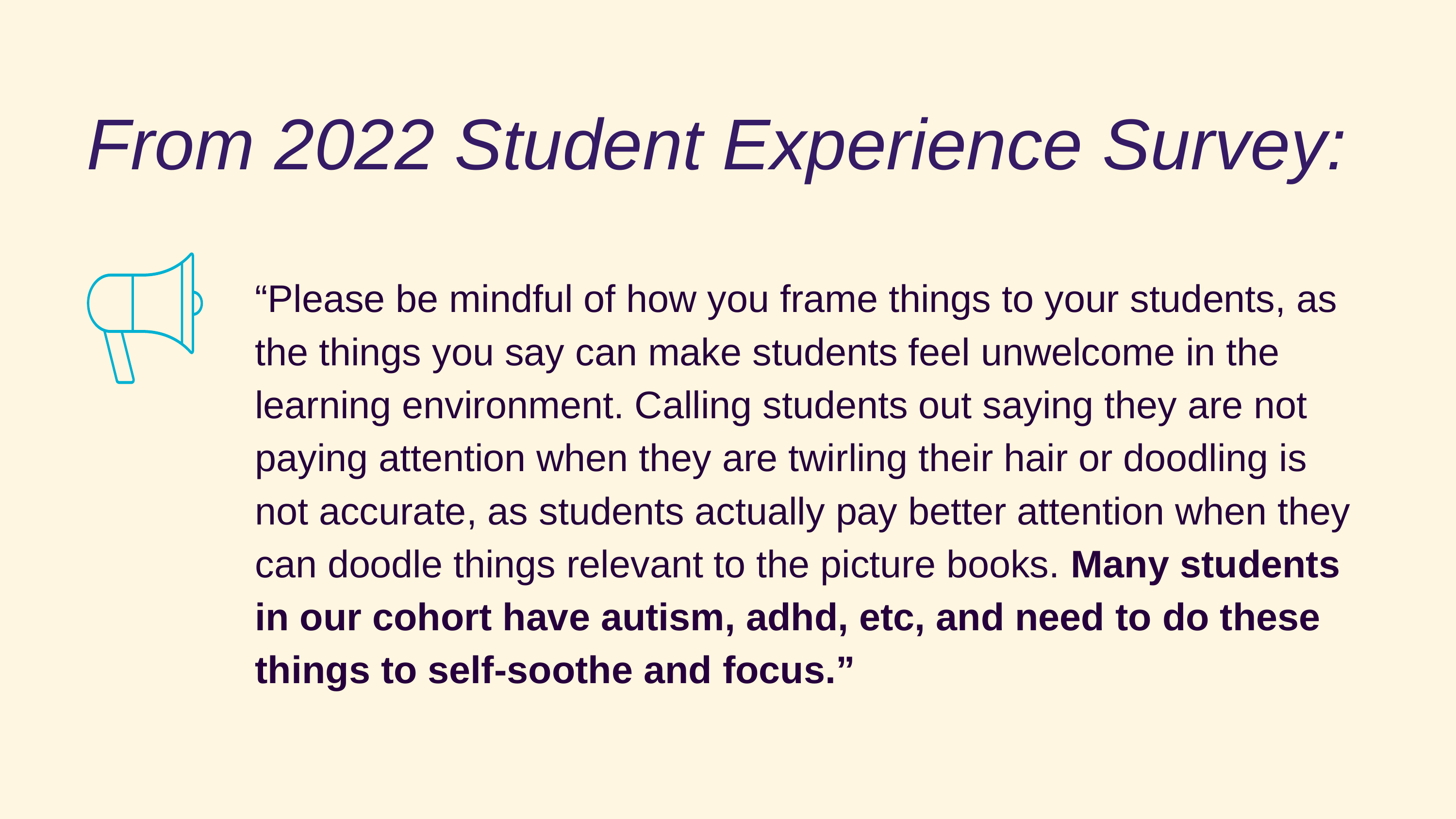

# From 2022 Student Experience Survey:

“Please be mindful of how you frame things to your students, as the things you say can make students feel unwelcome in the learning environment. Calling students out saying they are not paying attention when they are twirling their hair or doodling is not accurate, as students actually pay better attention when they can doodle things relevant to the picture books. Many students in our cohort have autism, adhd, etc, and need to do these things to self-soothe and focus.”